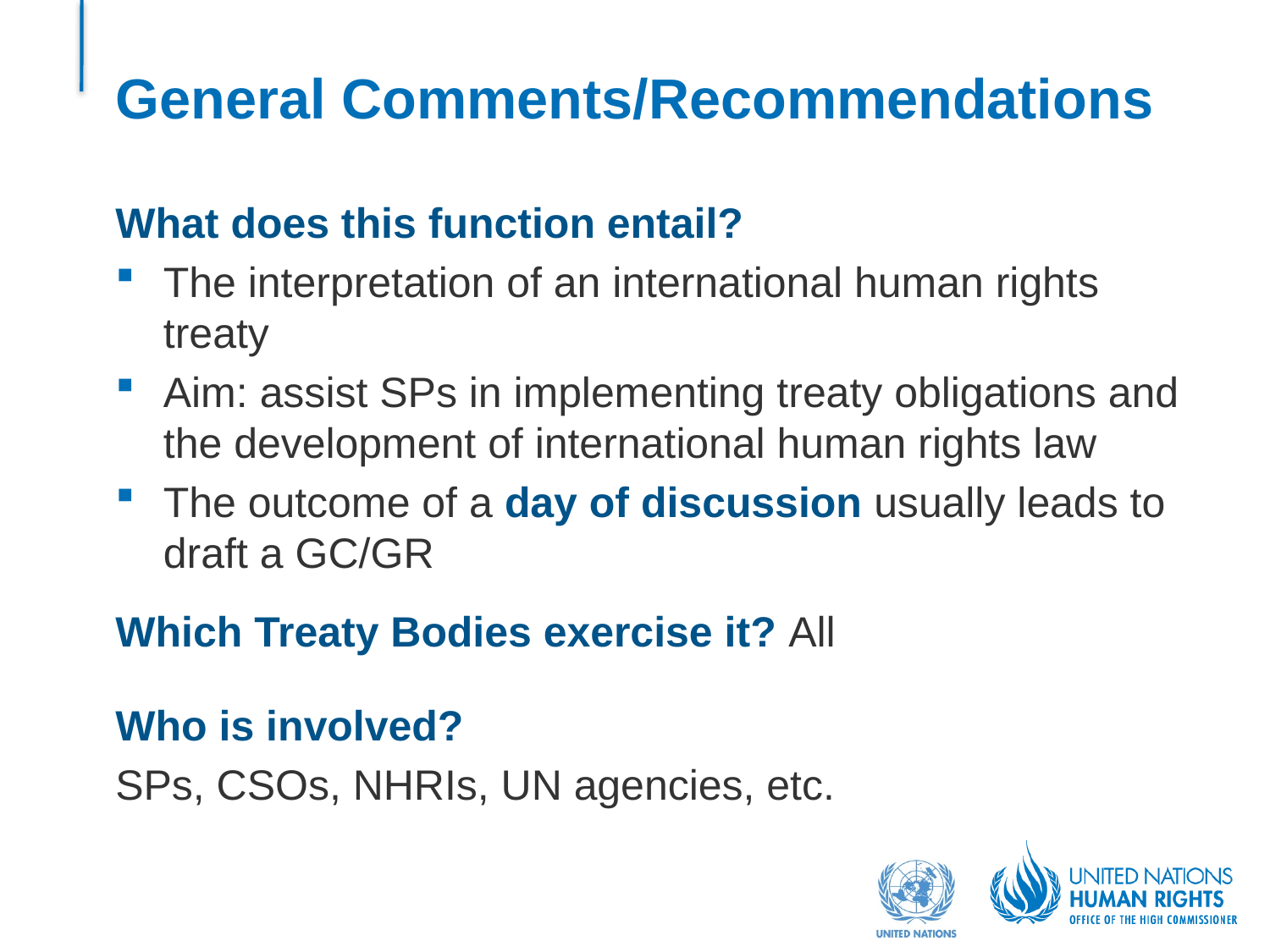

# General Comments/Recommendations
What does this function entail?
The interpretation of an international human rights treaty
Aim: assist SPs in implementing treaty obligations and the development of international human rights law
The outcome of a day of discussion usually leads to draft a GC/GR

Which Treaty Bodies exercise it? All

Who is involved?
SPs, CSOs, NHRIs, UN agencies, etc.